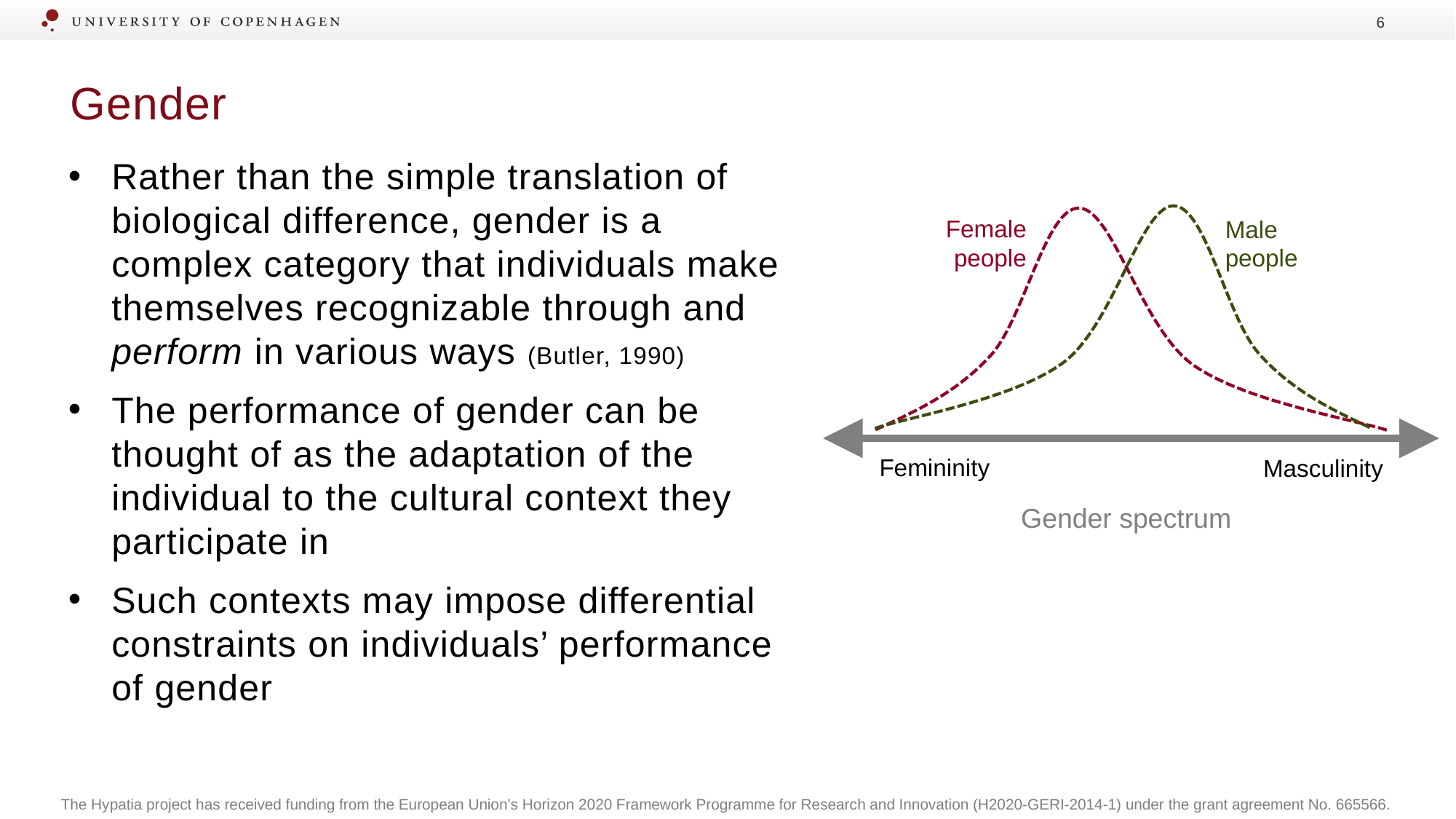

6
# Gender
Rather than the simple translation of biological difference, gender is a complex category that individuals make themselves recognizable through and perform in various ways (Butler, 1990)
The performance of gender can be thought of as the adaptation of the individual to the cultural context they participate in
Such contexts may impose differential constraints on individuals’ performance of gender

Female people

Male people
Femininity
Masculinity
Gender spectrum
The Hypatia project has received funding from the European Union’s Horizon 2020 Framework Programme for Research and Innovation (H2020-GERI-2014-1) under the grant agreement No. 665566.